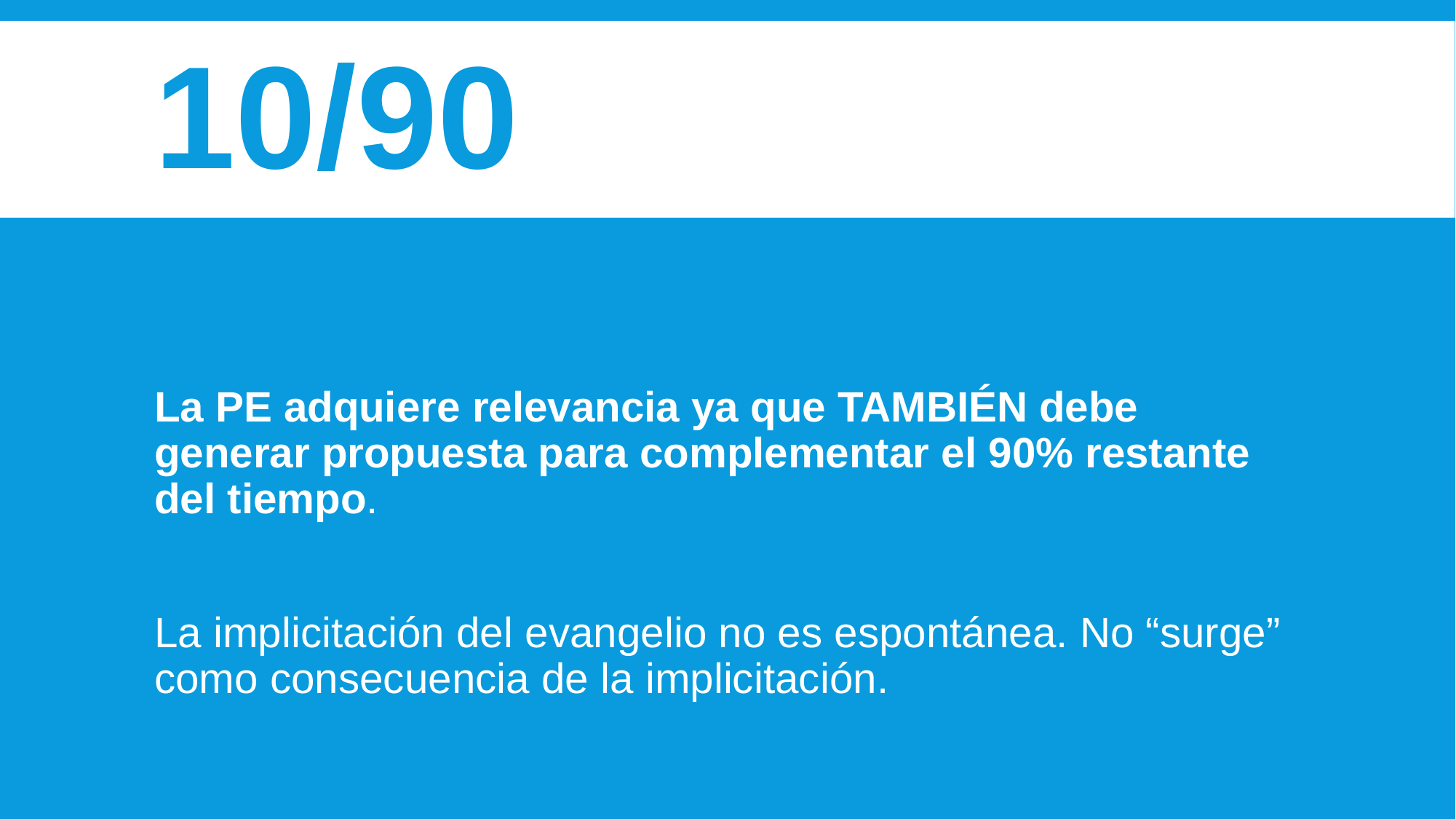

# 10/90

La PE adquiere relevancia ya que TAMBIÉN debe generar propuesta para complementar el 90% restante del tiempo.

La implicitación del evangelio no es espontánea. No “surge” como consecuencia de la implicitación.